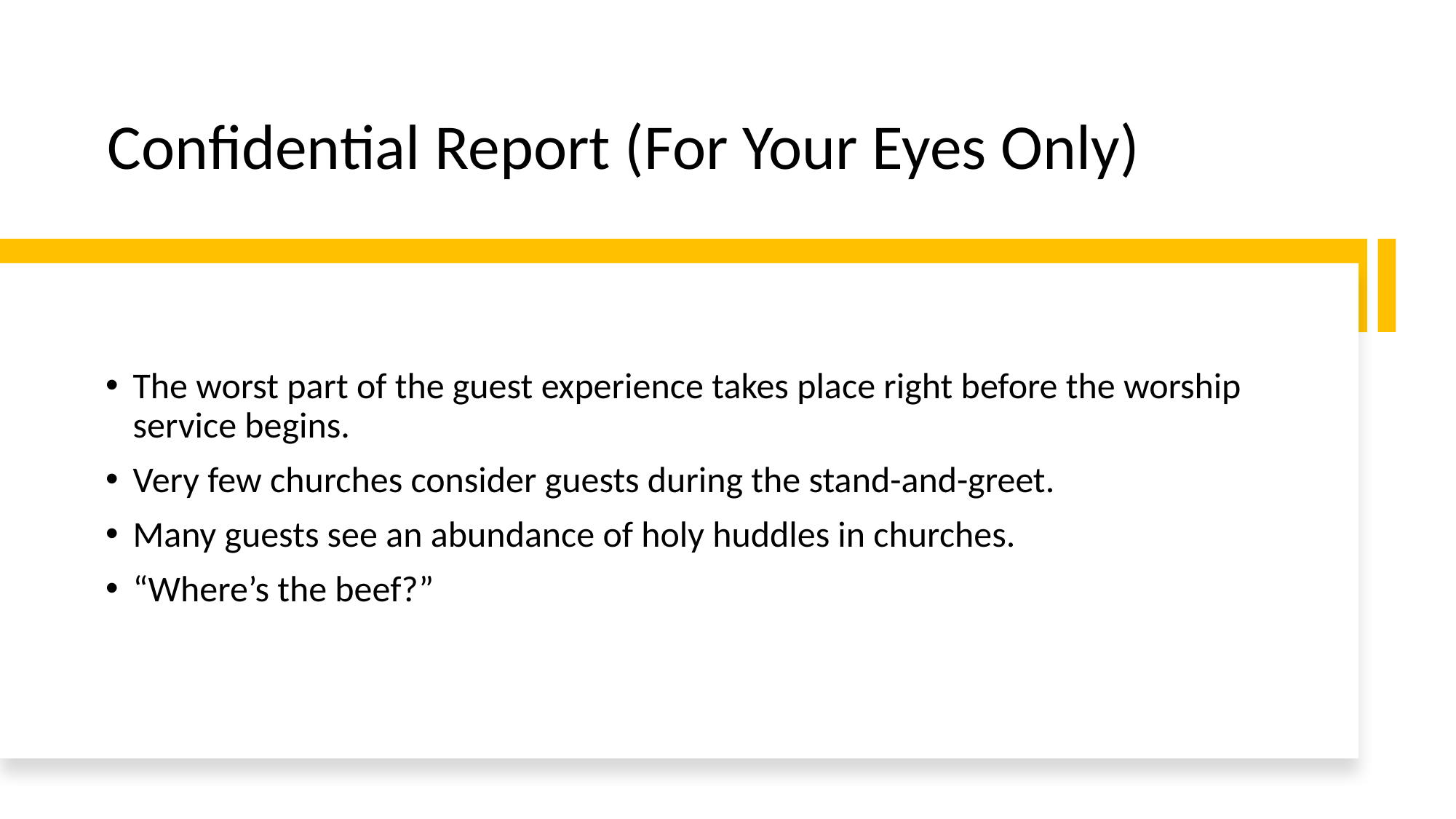

# Confidential Report (For Your Eyes Only)

The worst part of the guest experience takes place right before the worship service begins.
Very few churches consider guests during the stand-and-greet.
Many guests see an abundance of holy huddles in churches.
“Where’s the beef?”